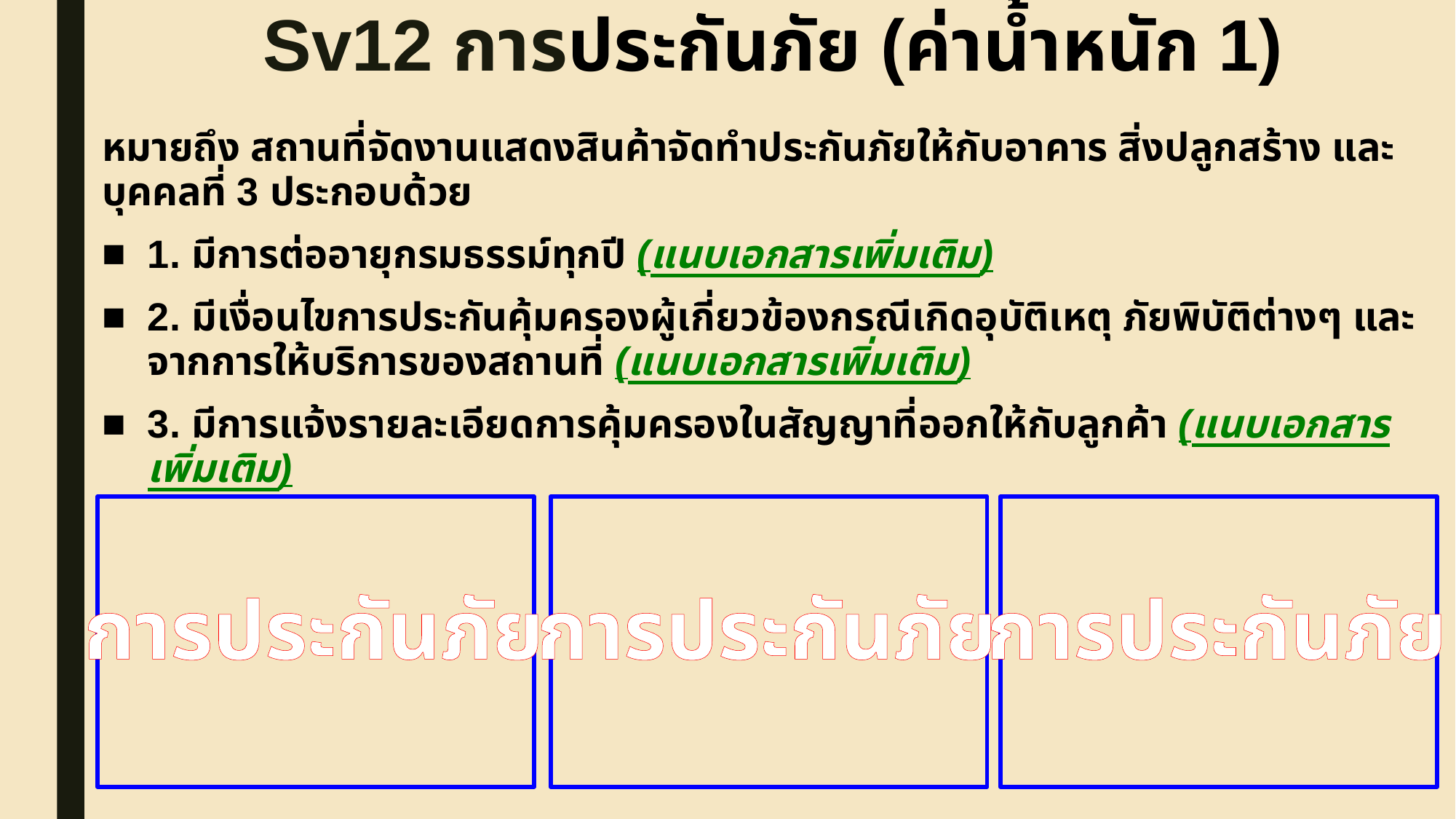

# Sv12 การประกันภัย (ค่าน้ำหนัก 1)
หมายถึง สถานที่จัดงานแสดงสินค้าจัดทำประกันภัยให้กับอาคาร สิ่งปลูกสร้าง และบุคคลที่ 3 ประกอบด้วย
1. มีการต่ออายุกรมธรรม์ทุกปี (แนบเอกสารเพิ่มเติม)
2. มีเงื่อนไขการประกันคุ้มครองผู้เกี่ยวข้องกรณีเกิดอุบัติเหตุ ภัยพิบัติต่างๆ และจากการให้บริการของสถานที่ (แนบเอกสารเพิ่มเติม)
3. มีการแจ้งรายละเอียดการคุ้มครองในสัญญาที่ออกให้กับลูกค้า (แนบเอกสารเพิ่มเติม)

การประกันภัย
การประกันภัย
การประกันภัย